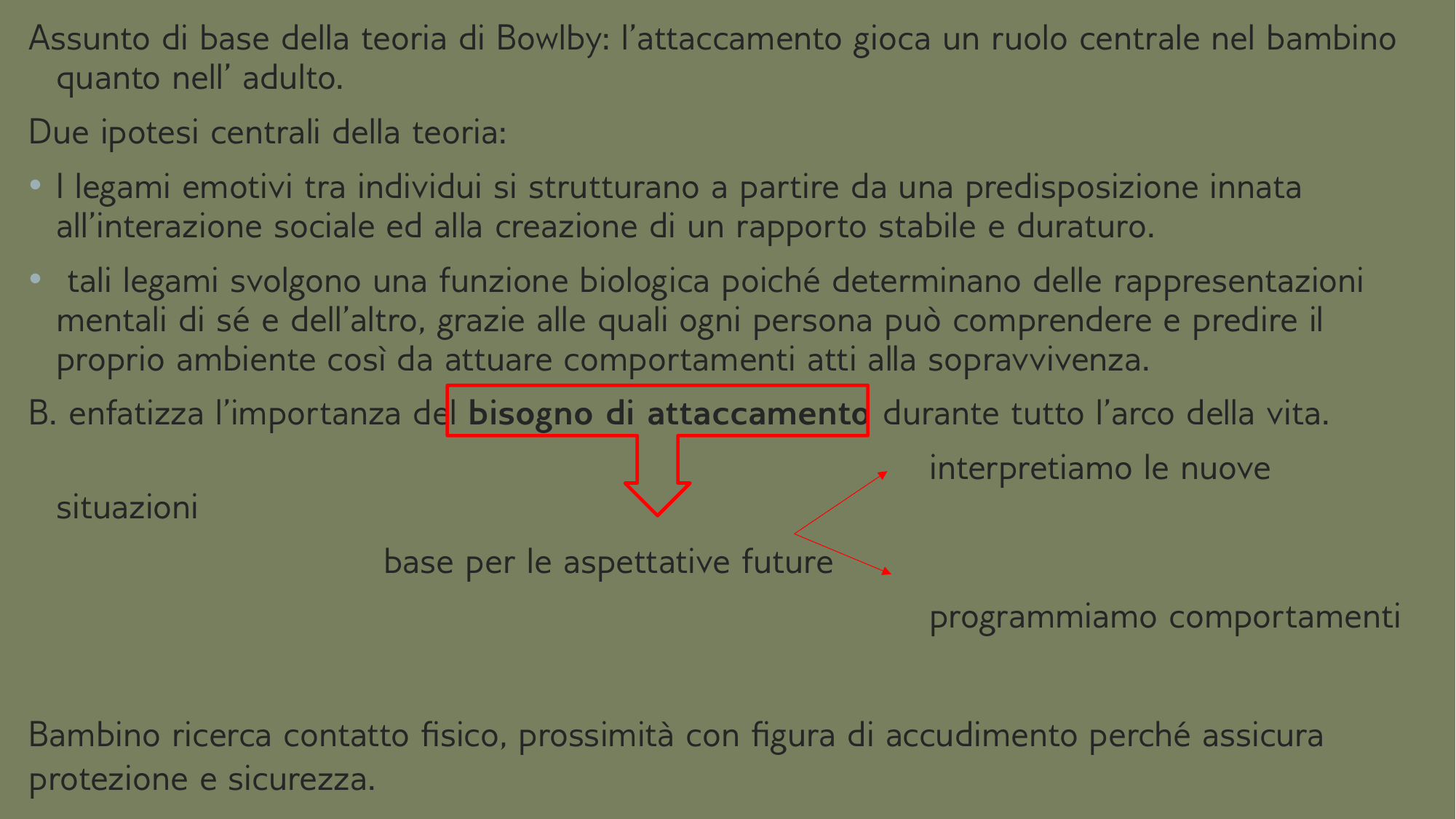

Assunto di base della teoria di Bowlby: l’attaccamento gioca un ruolo centrale nel bambino quanto nell’ adulto.
Due ipotesi centrali della teoria:
I legami emotivi tra individui si strutturano a partire da una predisposizione innata all’interazione sociale ed alla creazione di un rapporto stabile e duraturo.
 tali legami svolgono una funzione biologica poiché determinano delle rappresentazioni mentali di sé e dell’altro, grazie alle quali ogni persona può comprendere e predire il proprio ambiente così da attuare comportamenti atti alla sopravvivenza.
B. enfatizza l’importanza del bisogno di attaccamento durante tutto l’arco della vita.
									interpretiamo le nuove situazioni
				base per le aspettative future
									programmiamo comportamenti

Bambino ricerca contatto fisico, prossimità con figura di accudimento perché assicura protezione e sicurezza.